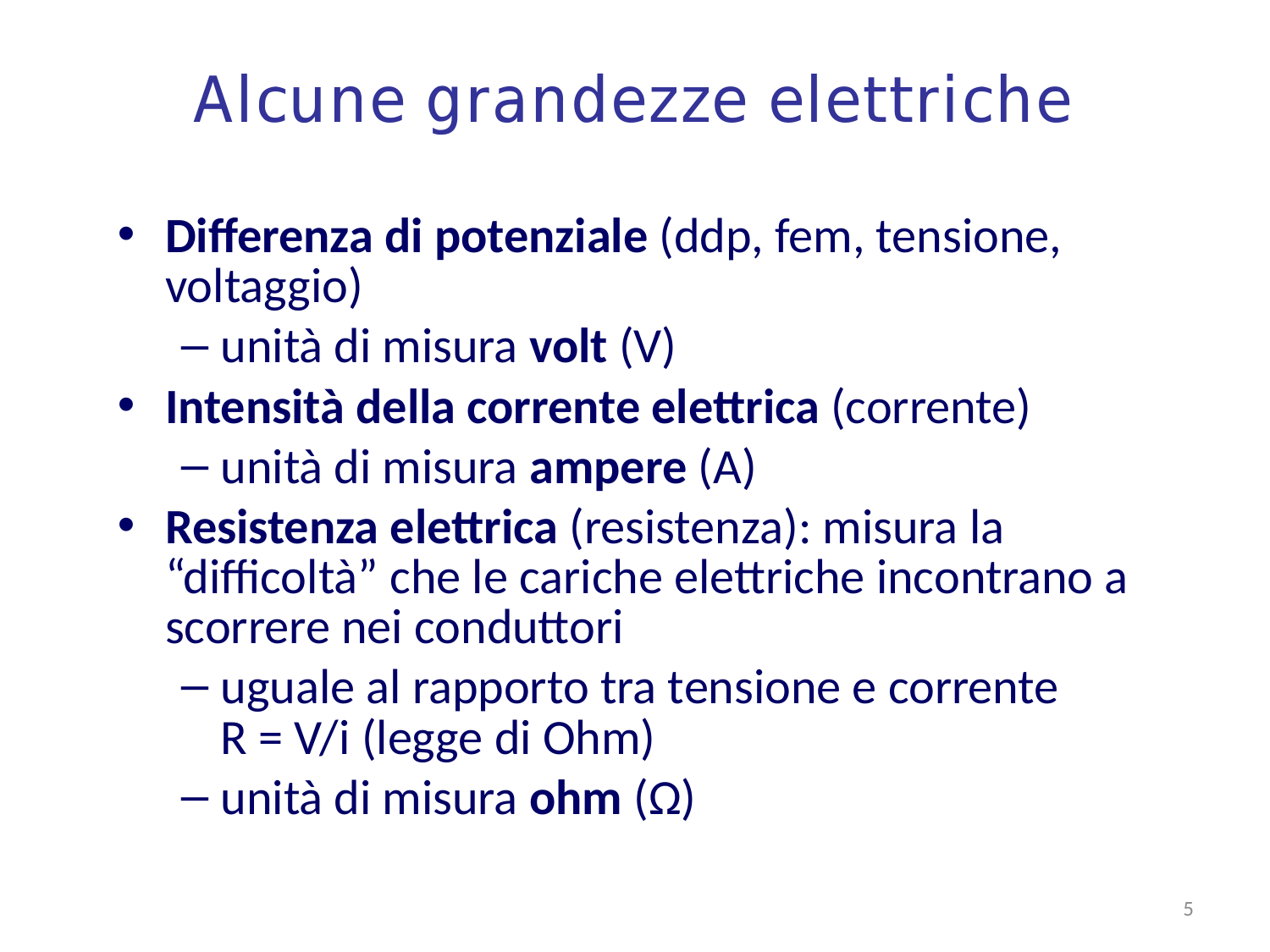

# Alcune grandezze elettriche
Differenza di potenziale (ddp, fem, tensione, voltaggio)
unità di misura volt (V)
Intensità della corrente elettrica (corrente)
unità di misura ampere (A)
Resistenza elettrica (resistenza): misura la “difficoltà” che le cariche elettriche incontrano a scorrere nei conduttori
uguale al rapporto tra tensione e corrente
R = V/i (legge di Ohm)
unità di misura ohm (Ω)
5